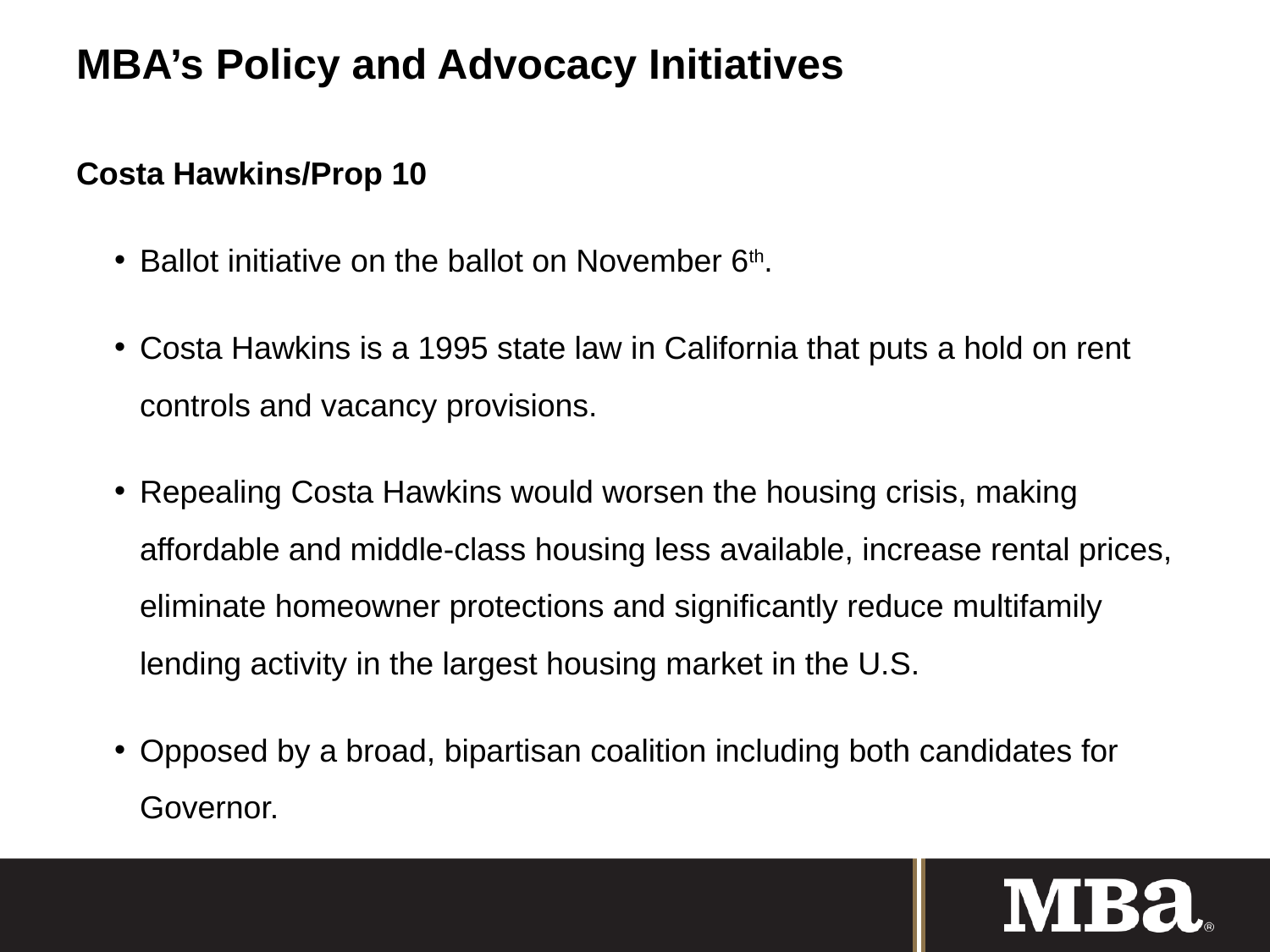

# MBA’s Policy and Advocacy Initiatives
Costa Hawkins/Prop 10
Ballot initiative on the ballot on November 6th.
Costa Hawkins is a 1995 state law in California that puts a hold on rent controls and vacancy provisions.
Repealing Costa Hawkins would worsen the housing crisis, making affordable and middle-class housing less available, increase rental prices, eliminate homeowner protections and significantly reduce multifamily lending activity in the largest housing market in the U.S.
Opposed by a broad, bipartisan coalition including both candidates for Governor.